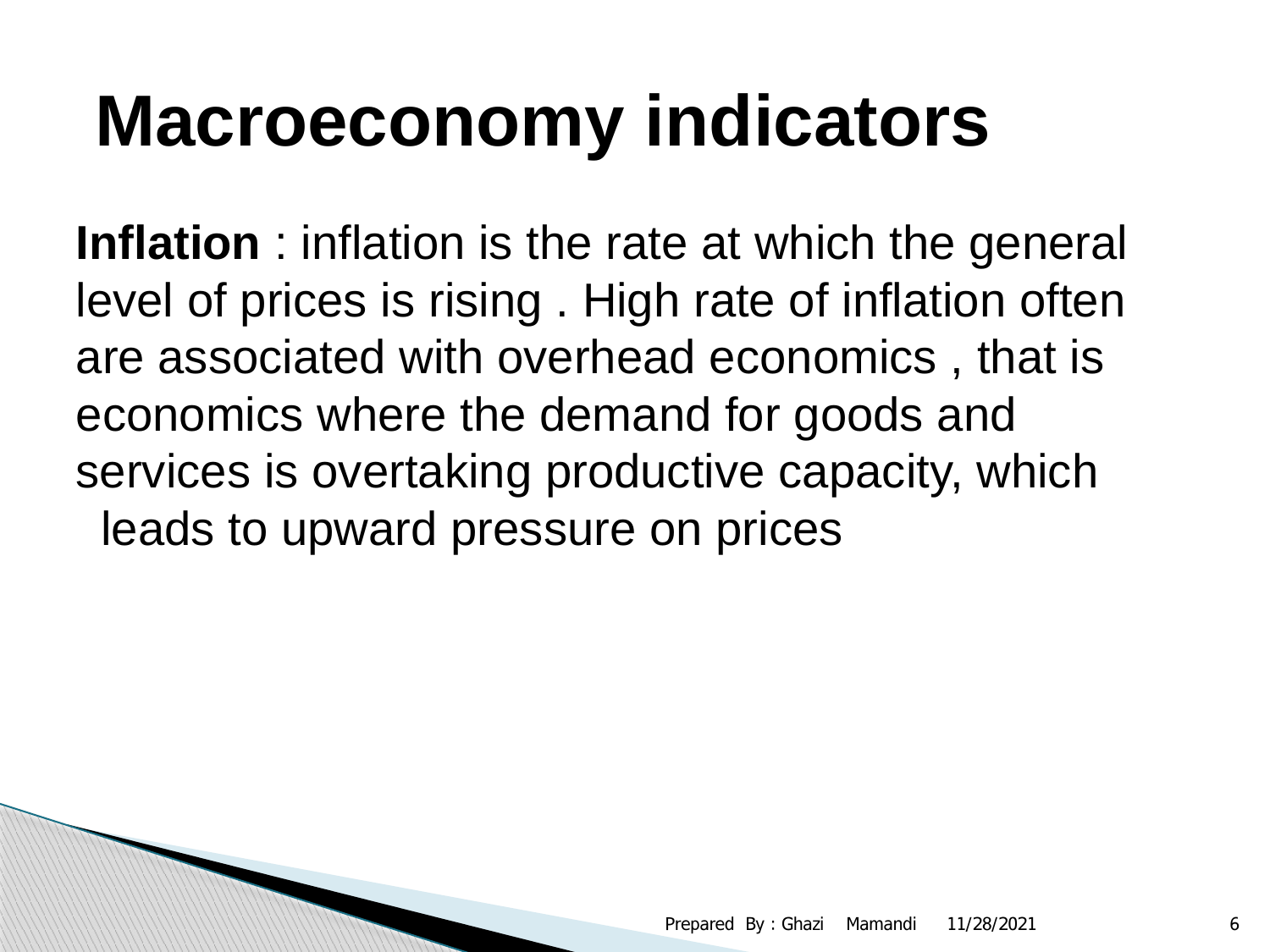

# Macroeconomy indicators
Inflation : inflation is the rate at which the general level of prices is rising . High rate of inflation often are associated with overhead economics , that is economics where the demand for goods and services is overtaking productive capacity, which leads to upward pressure on prices
Prepared  By : Ghazi    Mamandi
11/28/2021
6